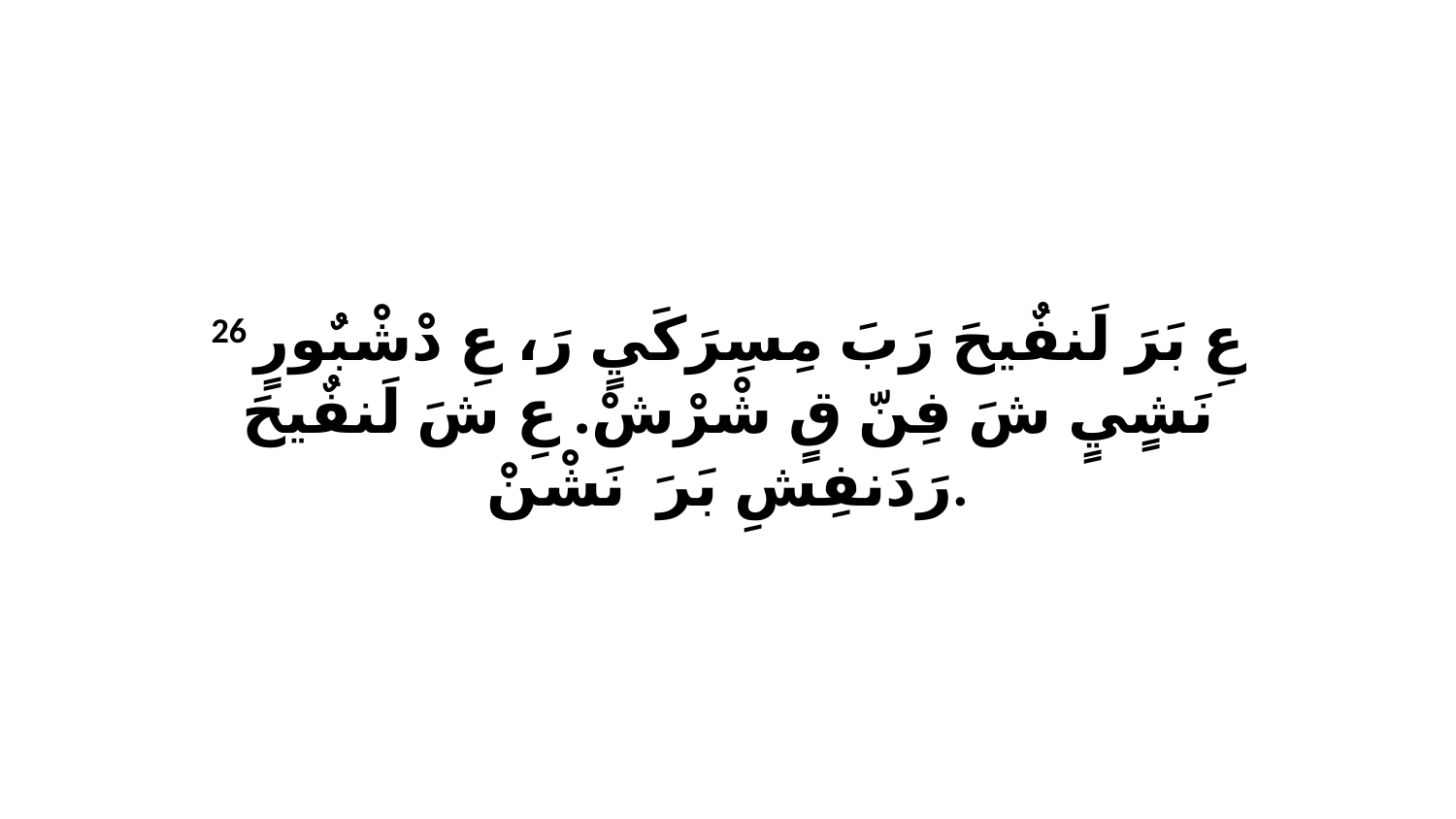

26 عِ بَرَ لَنفٌيحَ رَبَ مِسِرَكَيٍ رَ، عِ دْشْبٌورٍ نَشٍيٍ شَ فِنّ قٍ شْرْشْ. عِ شَ لَنفٌيحَ رَدَنفِشِ بَرَ ﭑ نَشْنْ.